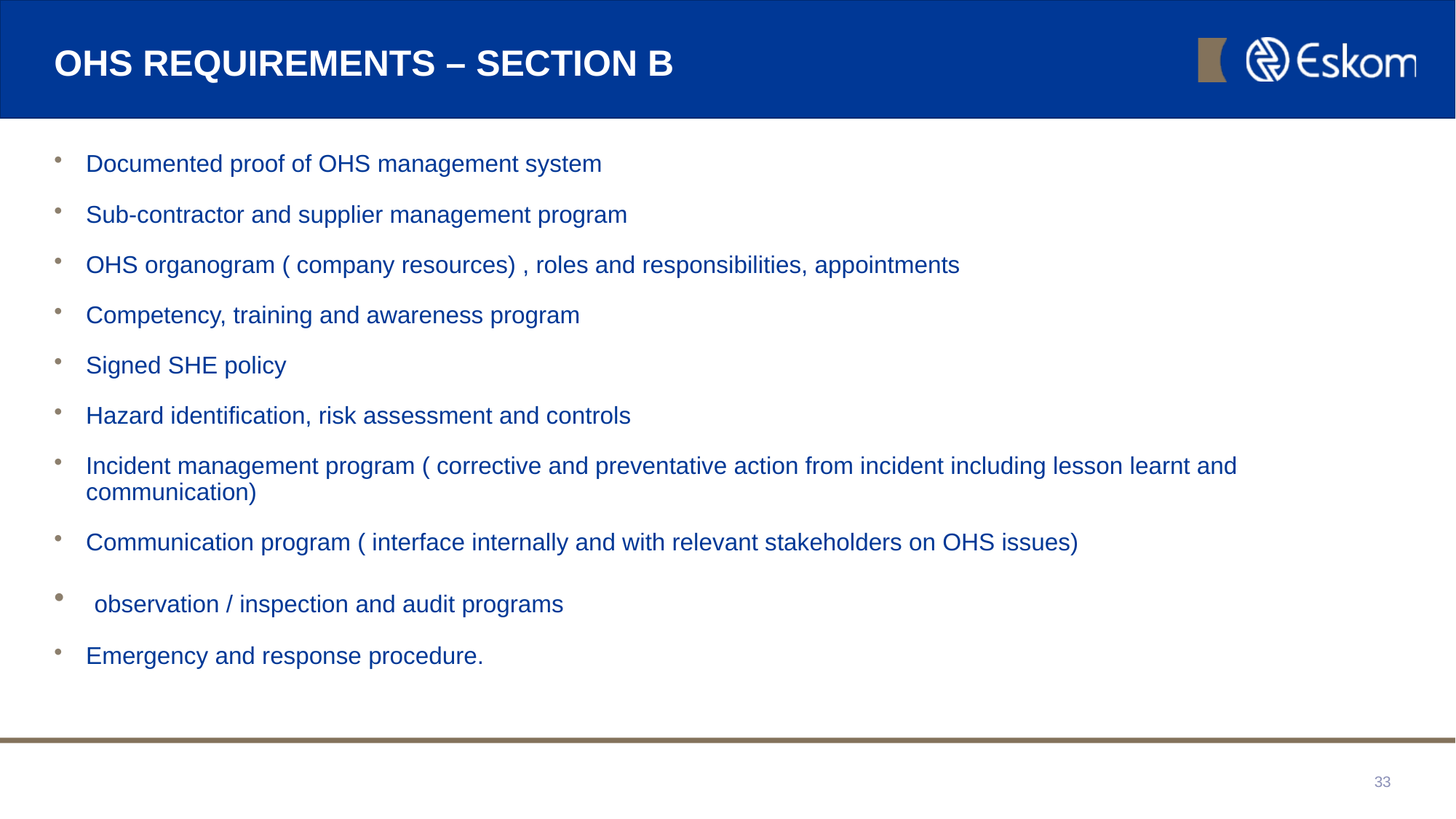

# OHS REQUIREMENTS – SECTION B
Documented proof of OHS management system
Sub-contractor and supplier management program
OHS organogram ( company resources) , roles and responsibilities, appointments
Competency, training and awareness program
Signed SHE policy
Hazard identification, risk assessment and controls
Incident management program ( corrective and preventative action from incident including lesson learnt and communication)
Communication program ( interface internally and with relevant stakeholders on OHS issues)
 observation / inspection and audit programs
Emergency and response procedure.

33